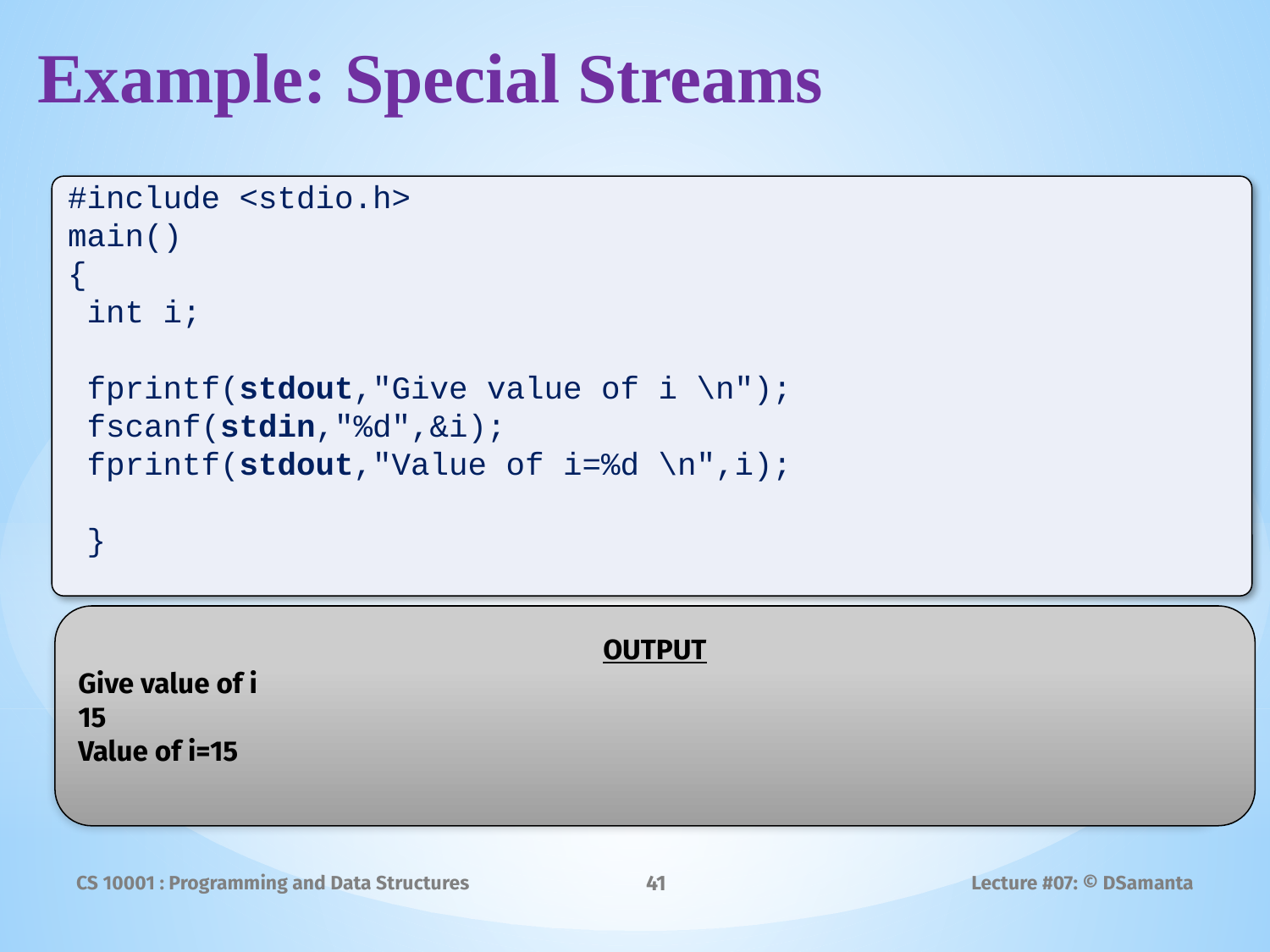

Example: Special Streams
#include <stdio.h>
main()
{
 int i;

 fprintf(stdout,"Give value of i \n");
 fscanf(stdin,"%d",&i);
 fprintf(stdout,"Value of i=%d \n",i);

 }

OUTPUT
Give value of i
15
Value of i=15

CS 10001 : Programming and Data Structures
41
Lecture #07: © DSamanta